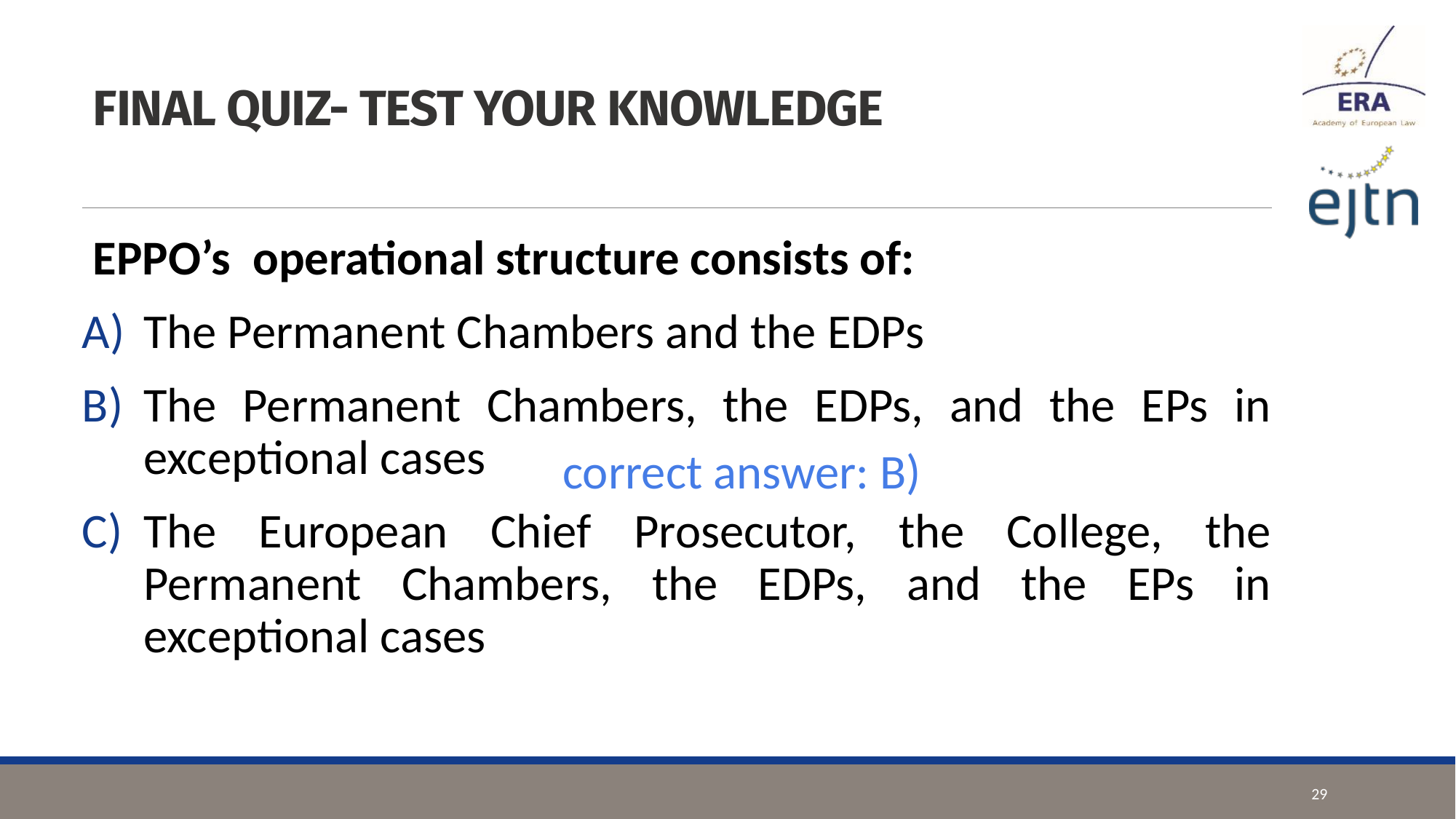

# FINAL QUIZ- TEST YOUR KNOWLEDGE
EPPO’s  operational structure consists of:
The Permanent Chambers and the EDPs
The Permanent Chambers, the EDPs, and the EPs in exceptional cases
The European Chief Prosecutor, the College, the Permanent Chambers, the EDPs, and the EPs in exceptional cases

correct answer: B)
29